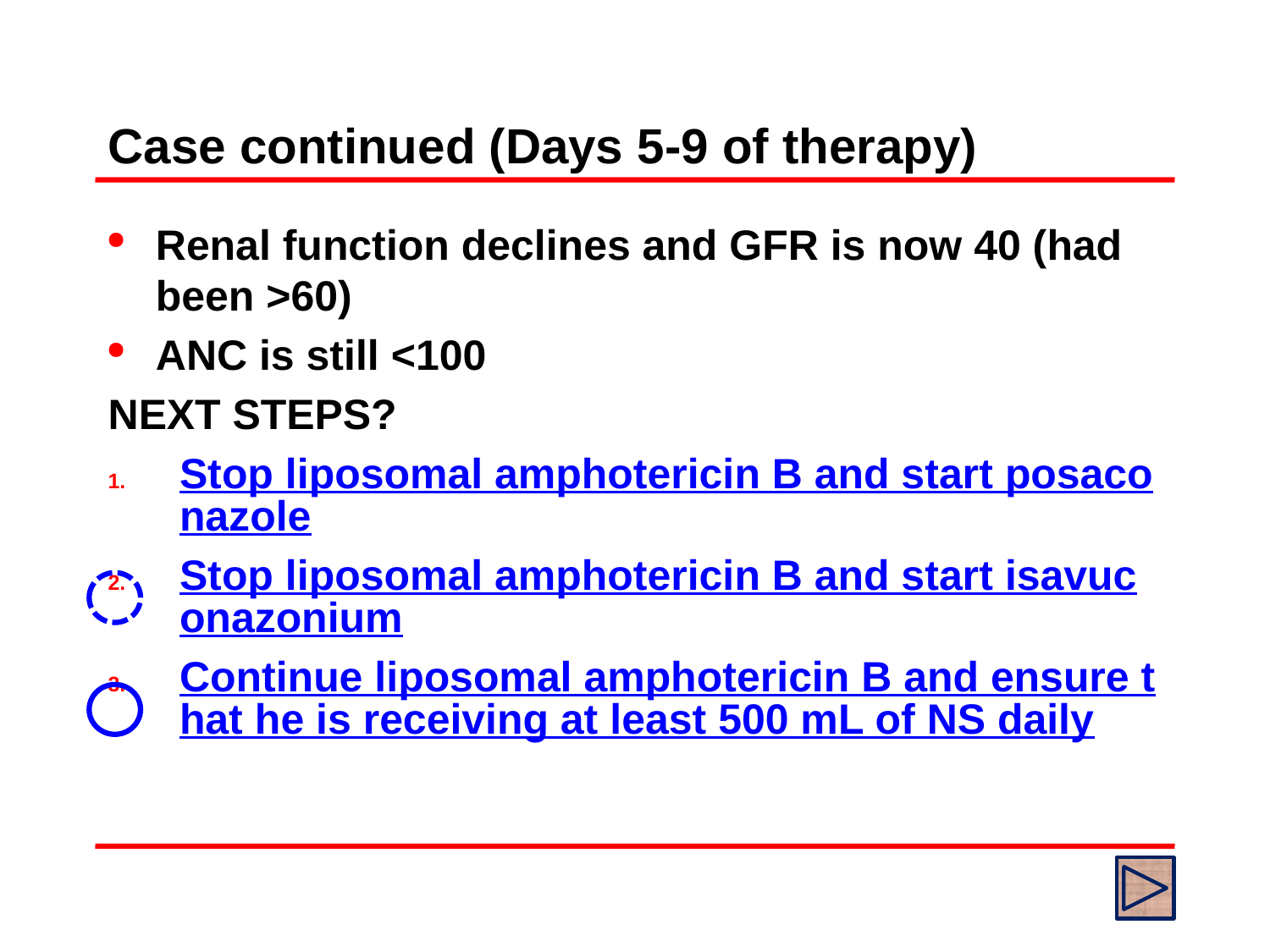

# Case continued (Days 5-9 of therapy)
Renal function declines and GFR is now 40 (had been >60)
ANC is still <100
NEXT STEPS?
Stop liposomal amphotericin B and start posaconazole
Stop liposomal amphotericin B and start isavuconazonium
Continue liposomal amphotericin B and ensure that he is receiving at least 500 mL of NS daily